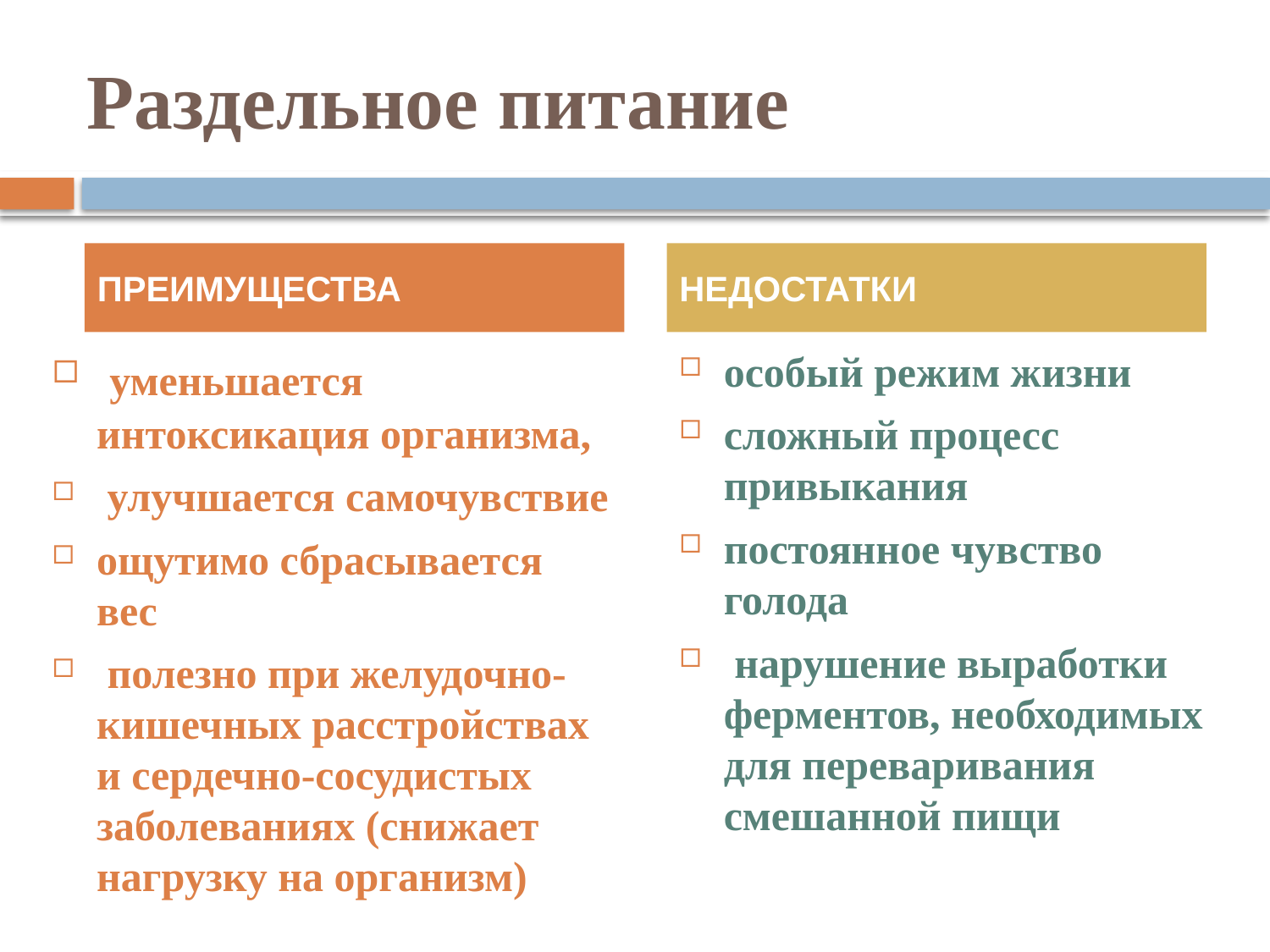

# Раздельное питание
ПРЕИМУЩЕСТВА
НЕДОСТАТКИ
 уменьшается интоксикация организма,
 улучшается самочувствие
ощутимо сбрасывается вес
 полезно при желудочно-кишечных расстройствах и сердечно-сосудистых заболеваниях (снижает нагрузку на организм)
особый режим жизни
сложный процесс привыкания
постоянное чувство голода
 нарушение выработки ферментов, необходимых для переваривания смешанной пищи